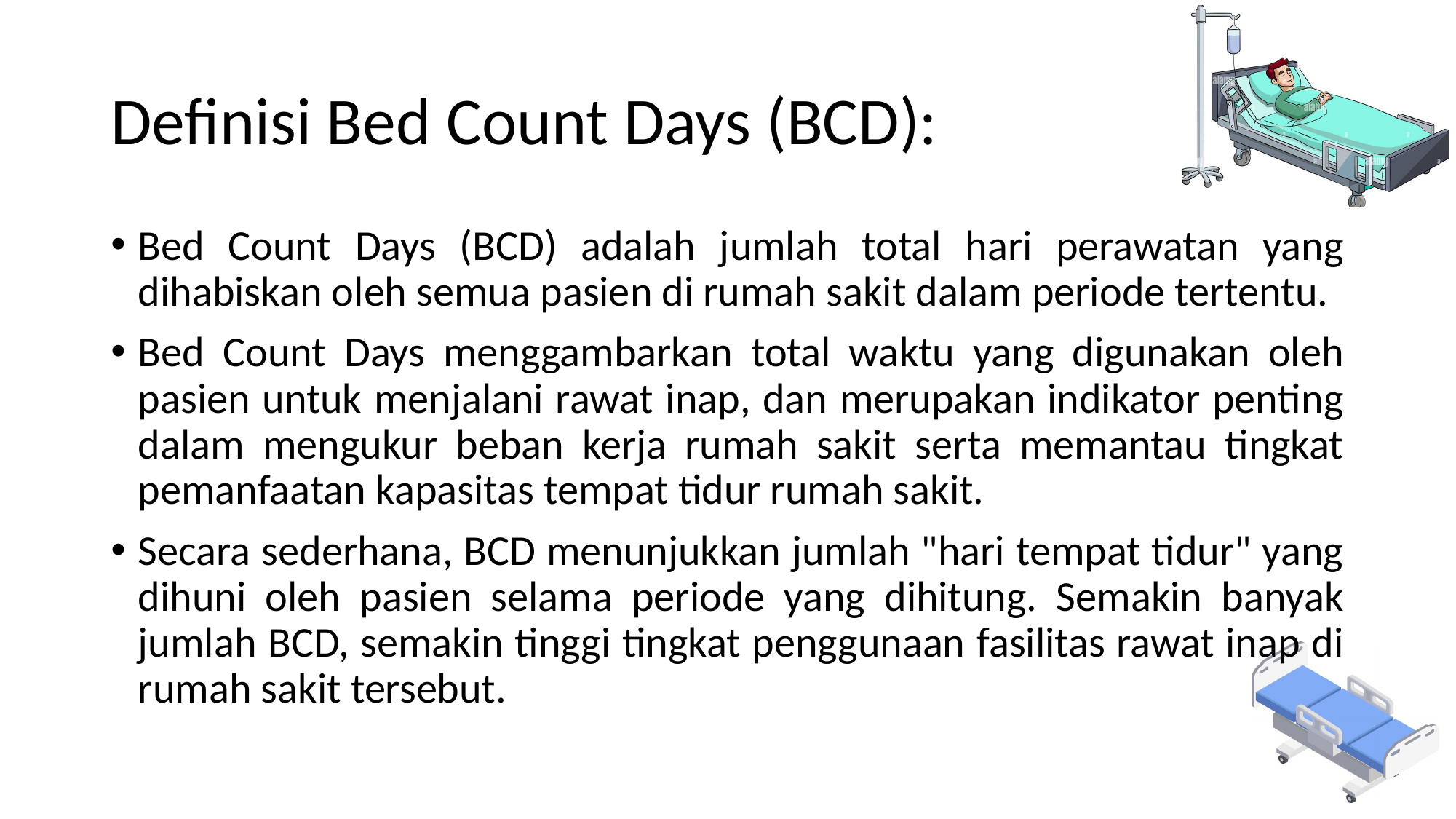

# Definisi Bed Count Days (BCD):
Bed Count Days (BCD) adalah jumlah total hari perawatan yang dihabiskan oleh semua pasien di rumah sakit dalam periode tertentu.
Bed Count Days menggambarkan total waktu yang digunakan oleh pasien untuk menjalani rawat inap, dan merupakan indikator penting dalam mengukur beban kerja rumah sakit serta memantau tingkat pemanfaatan kapasitas tempat tidur rumah sakit.
Secara sederhana, BCD menunjukkan jumlah "hari tempat tidur" yang dihuni oleh pasien selama periode yang dihitung. Semakin banyak jumlah BCD, semakin tinggi tingkat penggunaan fasilitas rawat inap di rumah sakit tersebut.